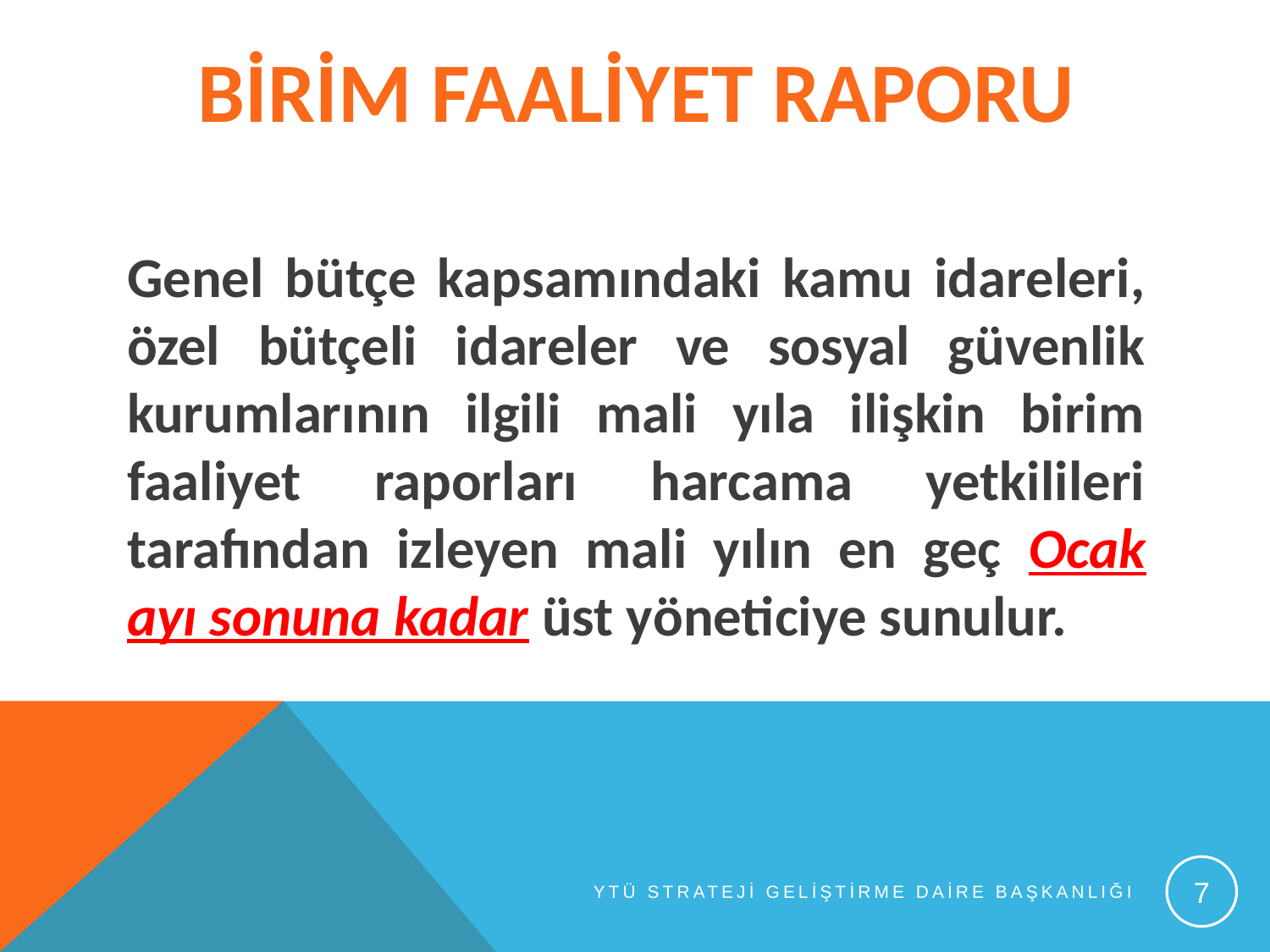

# BİRİM FAALİYET RAPORU

Genel bütçe kapsamındaki kamu idareleri, özel bütçeli idareler ve sosyal güvenlik kurumlarının ilgili mali yıla ilişkin birim faaliyet raporları harcama yetkilileri tarafından izleyen mali yılın en geç Ocak ayı sonuna kadar üst yöneticiye sunulur.

7
YTÜ STRATEJİ GELİŞTİRME DAİRE BAŞKANLIĞI